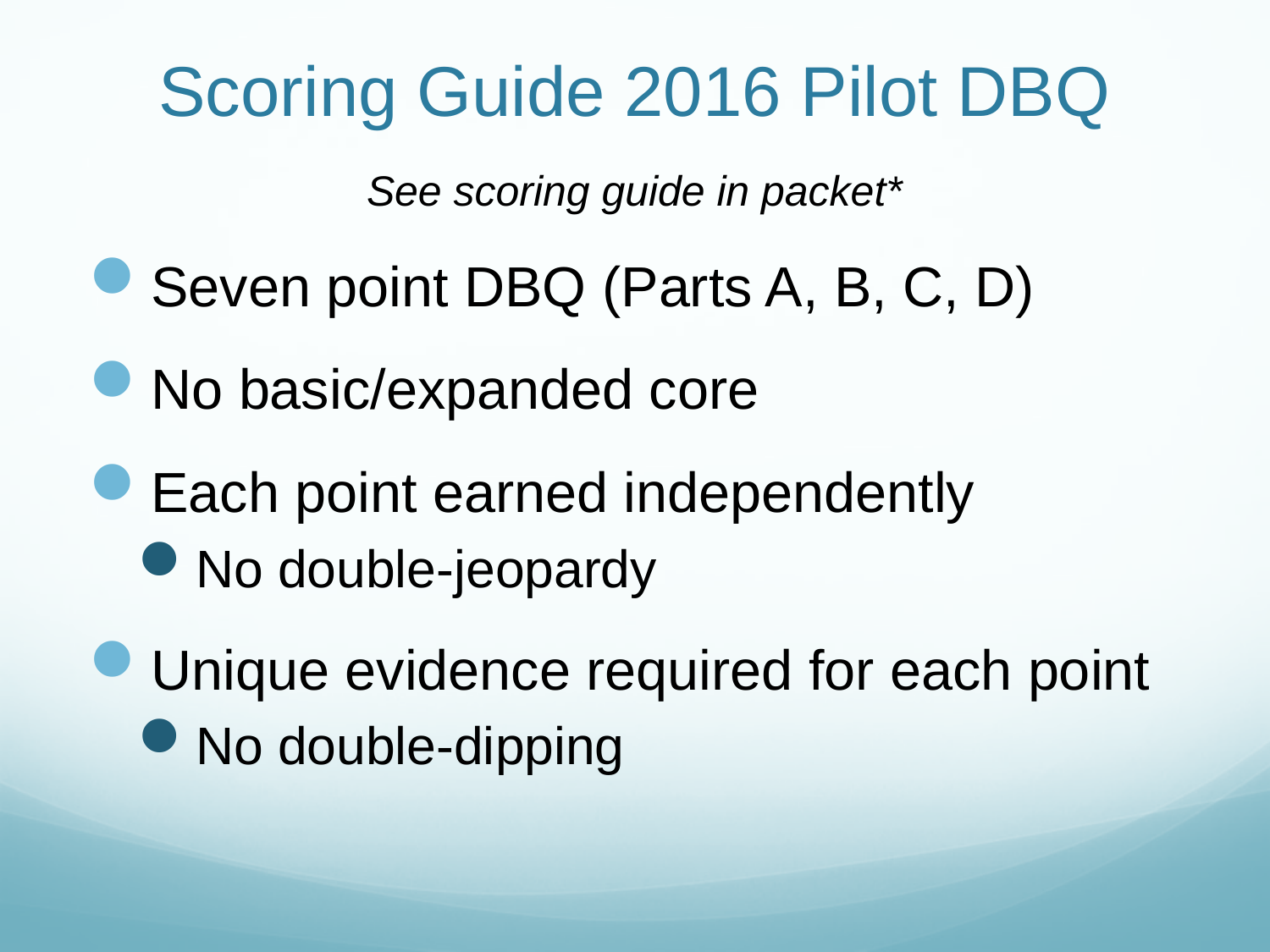

# Scoring Guide 2016 Pilot DBQ
See scoring guide in packet*
Seven point DBQ (Parts A, B, C, D)
No basic/expanded core
Each point earned independently
No double-jeopardy
Unique evidence required for each point
No double-dipping